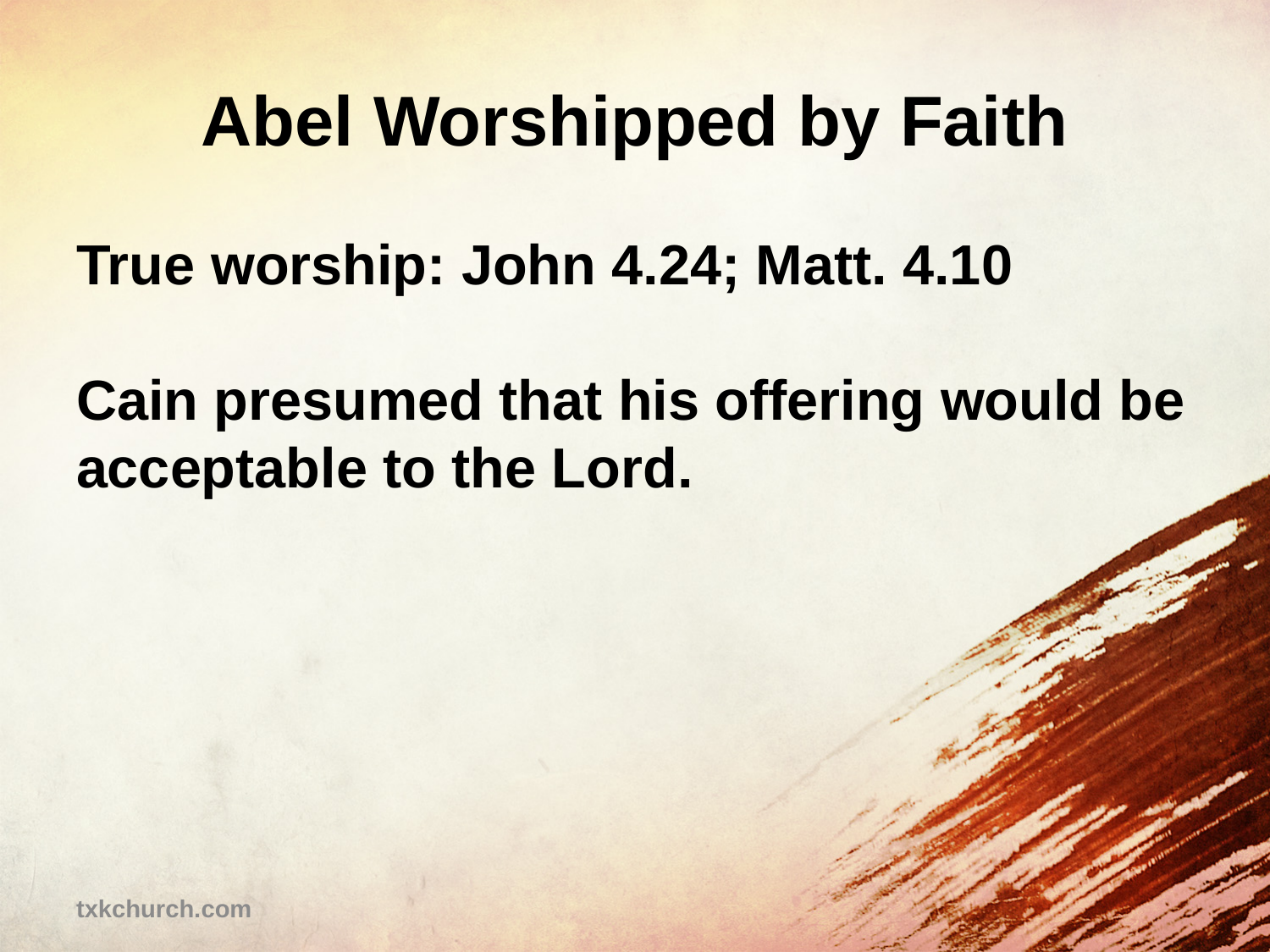

# Abel Worshipped by Faith
True worship: John 4.24; Matt. 4.10

Cain presumed that his offering would be acceptable to the Lord.
txkchurch.com